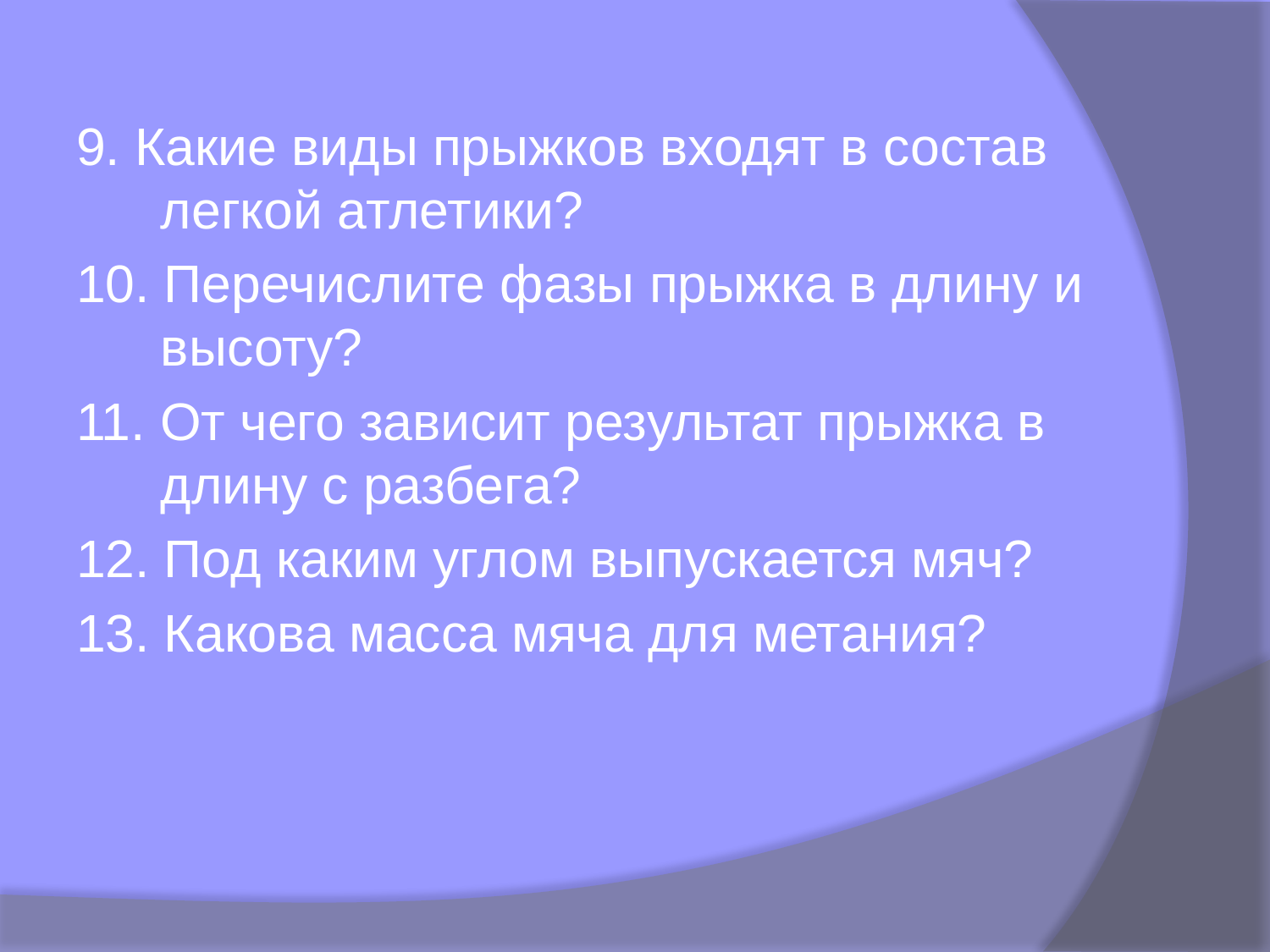

9. Какие виды прыжков входят в состав легкой атлетики?
10. Перечислите фазы прыжка в длину и высоту?
11. От чего зависит результат прыжка в длину с разбега?
12. Под каким углом выпускается мяч?
13. Какова масса мяча для метания?